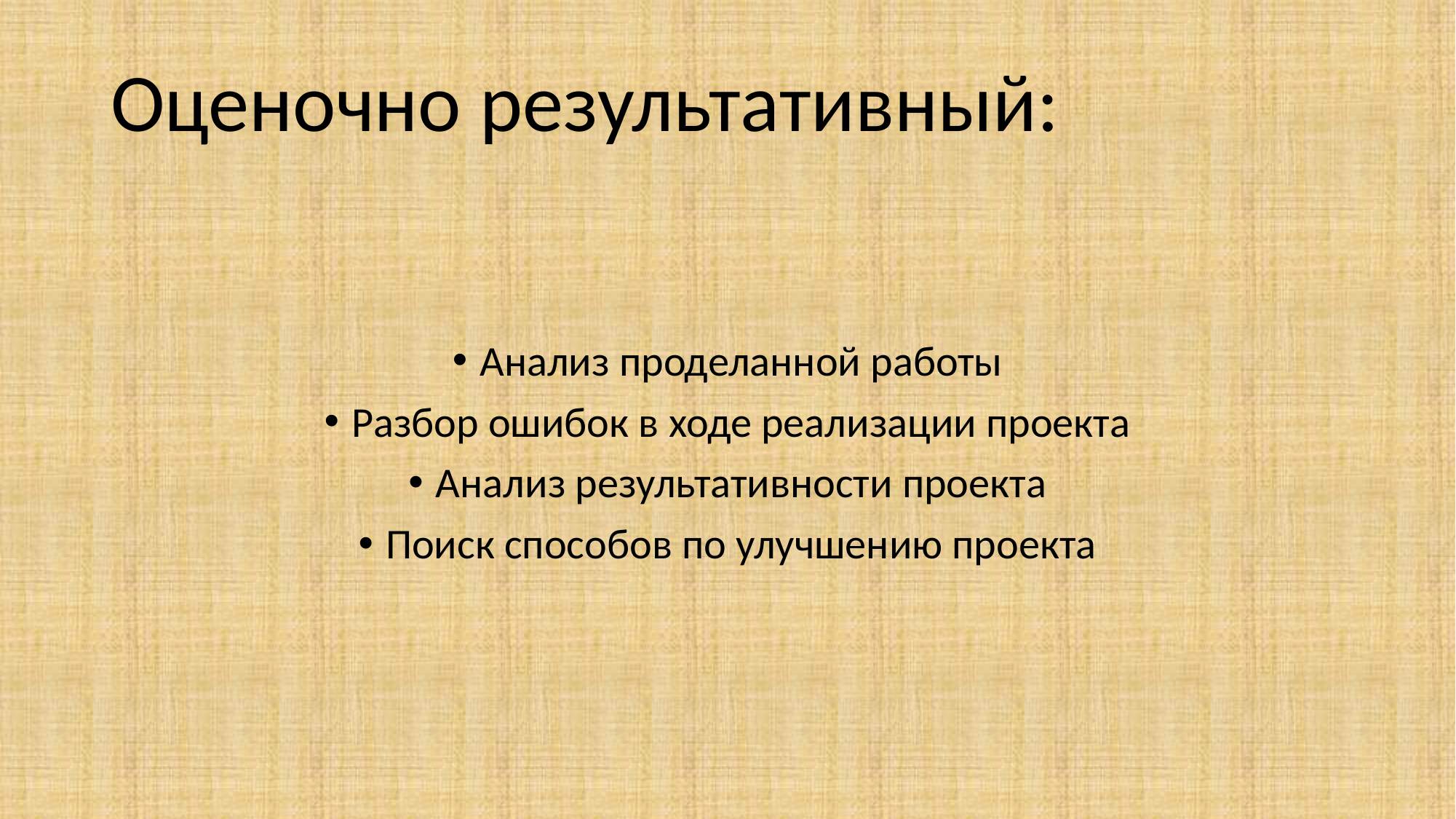

# Оценочно результативный:

Анализ проделанной работы
Разбор ошибок в ходе реализации проекта
Анализ результативности проекта
Поиск способов по улучшению проекта